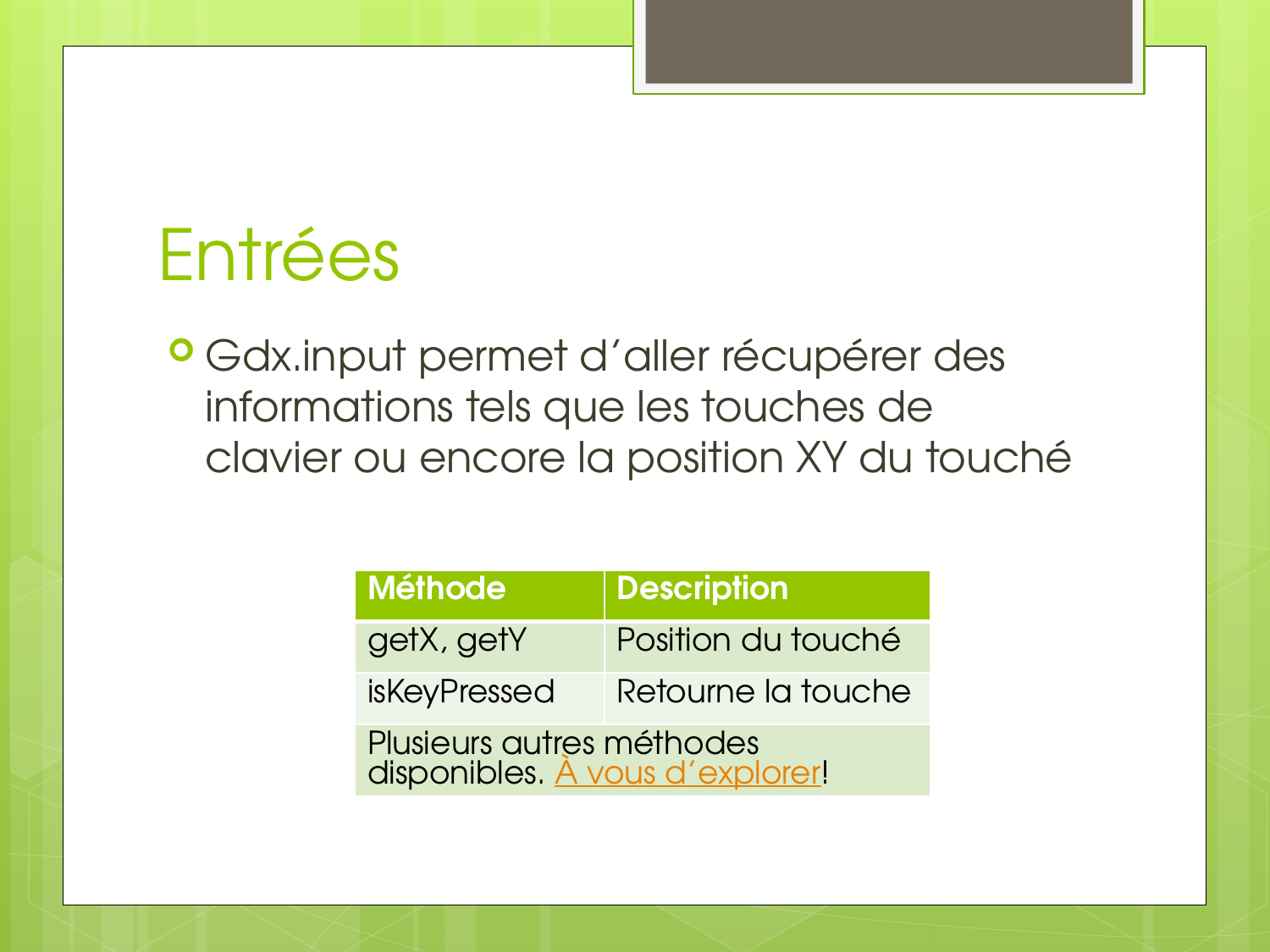

# Entrées
Gdx.input permet d’aller récupérer des informations tels que les touches de clavier ou encore la position XY du touché
| Méthode | Description |
| --- | --- |
| getX, getY | Position du touché |
| isKeyPressed | Retourne la touche |
| Plusieurs autres méthodes disponibles. À vous d’explorer! |  |